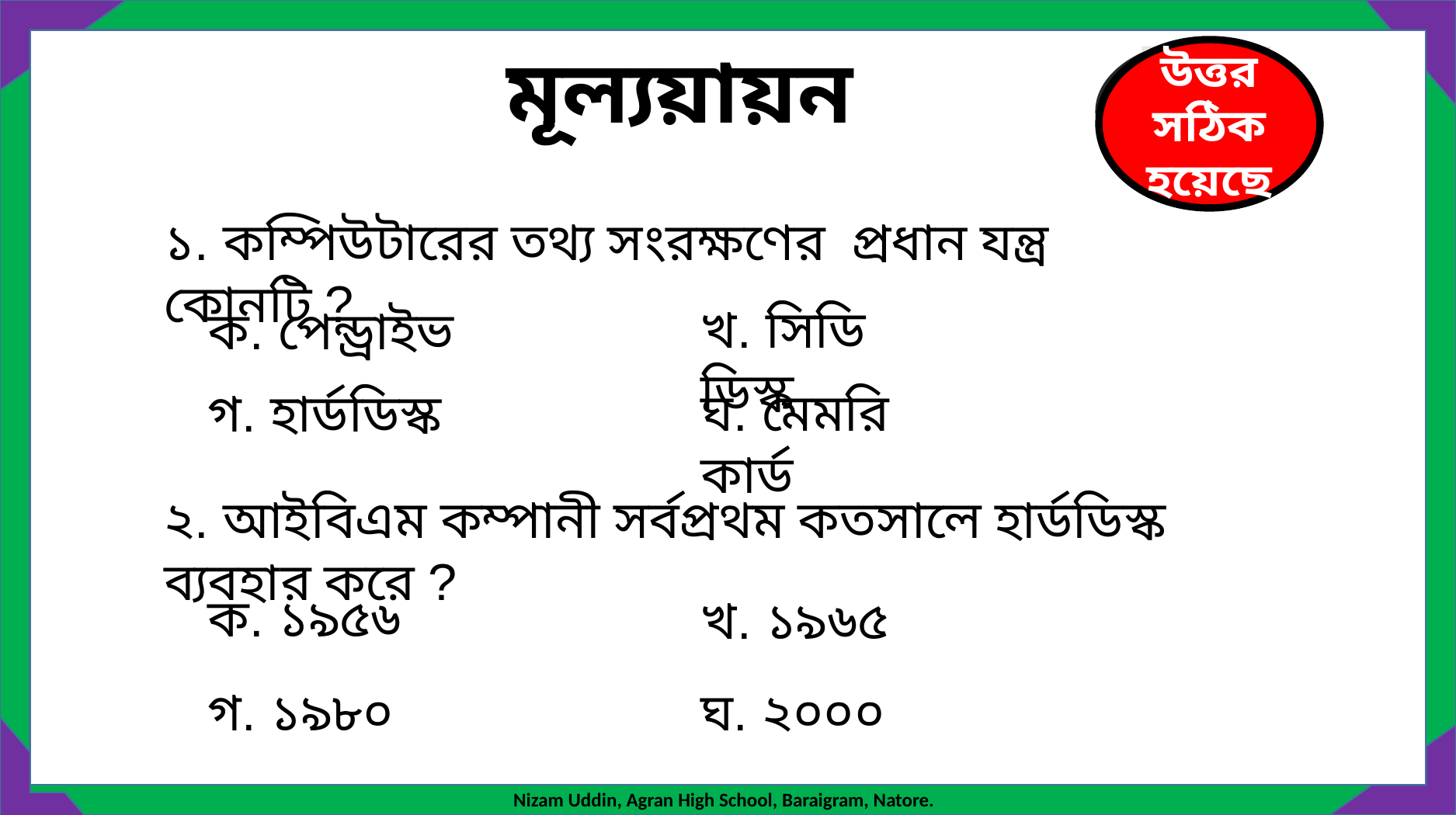

মূল্যয়ায়ন
উত্তর সঠিক হয়েছে
আবার চেষ্টা কর
১. কম্পিউটারের তথ্য সংরক্ষণের  প্রধান যন্ত্র কোনটি ?
খ. সিডি ডিস্ক
ক. পেন্ড্রাইভ
ঘ. মেমরি কার্ড
গ. হার্ডডিস্ক
২. আইবিএম কম্পানী সর্বপ্রথম কতসালে হার্ডডিস্ক ব্যবহার করে ?
ক. ১৯৫৬
খ. ১৯৬৫
গ. ১৯৮০
ঘ. ২০০০